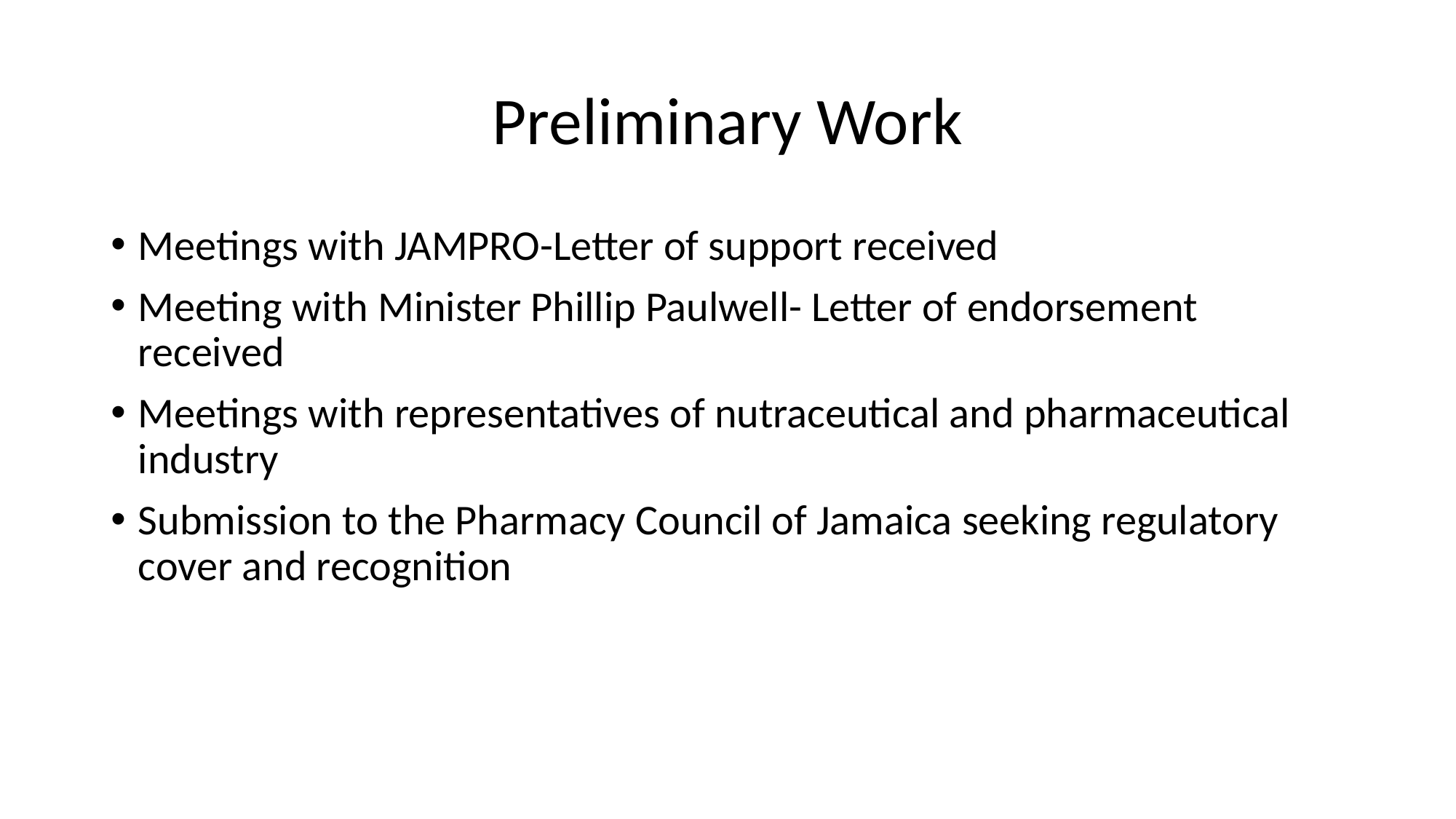

# Preliminary Work
Meetings with JAMPRO-Letter of support received
Meeting with Minister Phillip Paulwell- Letter of endorsement received
Meetings with representatives of nutraceutical and pharmaceutical industry
Submission to the Pharmacy Council of Jamaica seeking regulatory cover and recognition